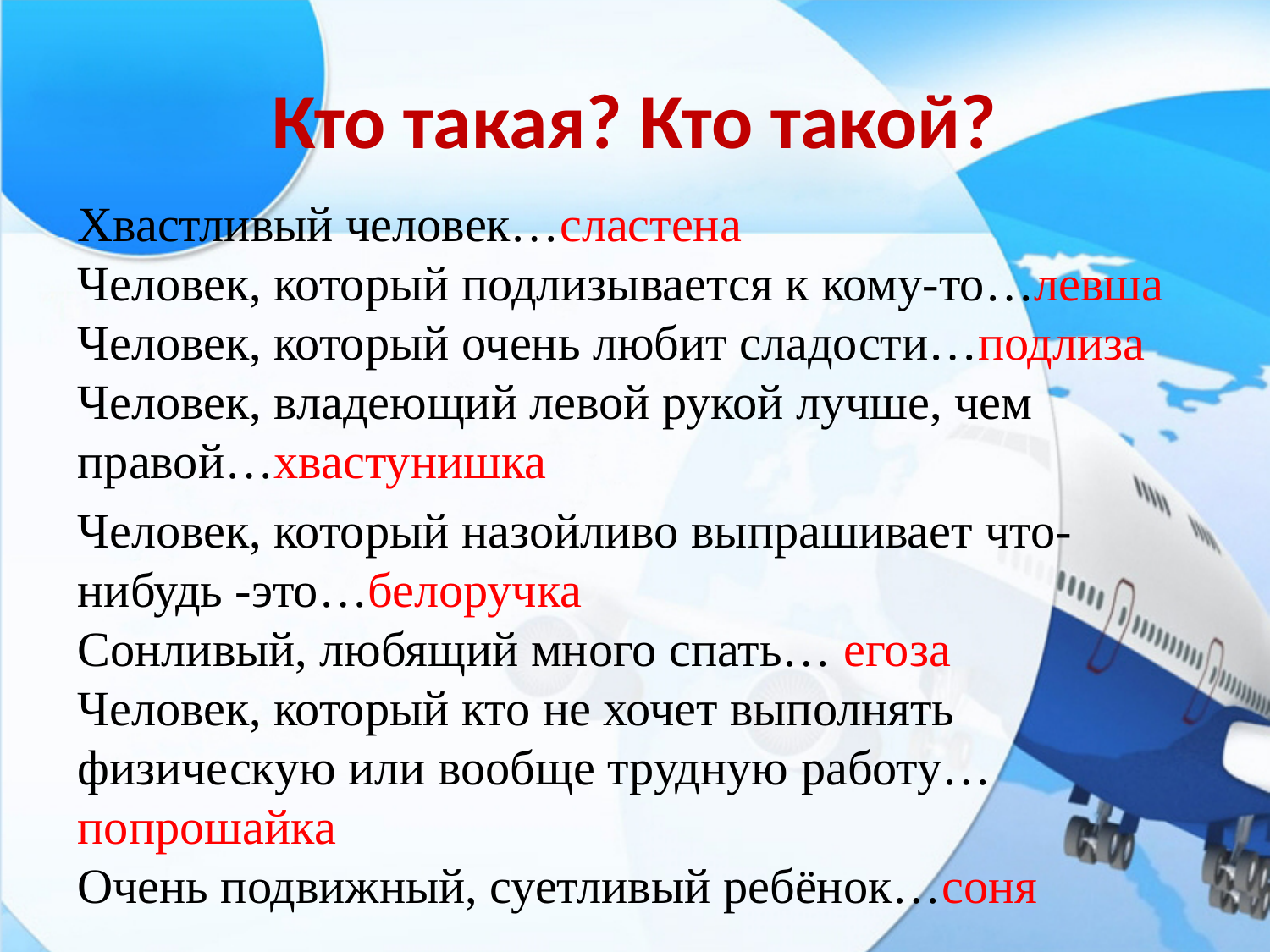

# Кто такая? Кто такой?
Хвастливый человек…сластена
Человек, который подлизывается к кому-то…левша
Человек, который очень любит сладости…подлиза
Человек, владеющий левой рукой лучше, чем правой…хвастунишка
Человек, который назойливо выпрашивает что-нибудь -это…белоручка
Сонливый, любящий много спать… егоза
Человек, который кто не хочет выполнять физическую или вообще трудную работу…попрошайка
Очень подвижный, суетливый ребёнок…соня